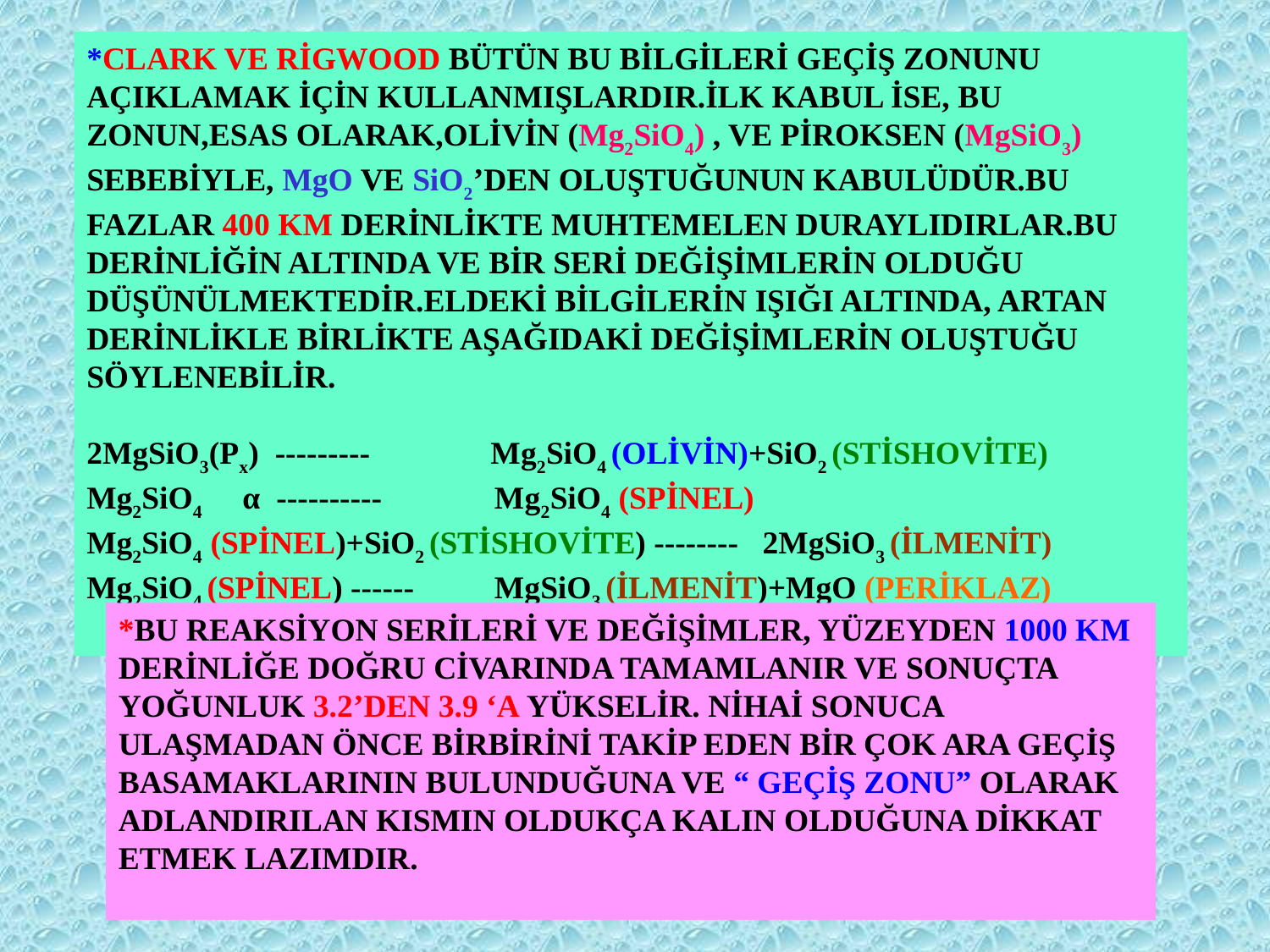

*CLARK VE RİGWOOD BÜTÜN BU BİLGİLERİ GEÇİŞ ZONUNU AÇIKLAMAK İÇİN KULLANMIŞLARDIR.İLK KABUL İSE, BU ZONUN,ESAS OLARAK,OLİVİN (Mg2SiO4) , VE PİROKSEN (MgSiO3) SEBEBİYLE, MgO VE SiO2’DEN OLUŞTUĞUNUN KABULÜDÜR.BU FAZLAR 400 KM DERİNLİKTE MUHTEMELEN DURAYLIDIRLAR.BU DERİNLİĞİN ALTINDA VE BİR SERİ DEĞİŞİMLERİN OLDUĞU DÜŞÜNÜLMEKTEDİR.ELDEKİ BİLGİLERİN IŞIĞI ALTINDA, ARTAN DERİNLİKLE BİRLİKTE AŞAĞIDAKİ DEĞİŞİMLERİN OLUŞTUĞU SÖYLENEBİLİR.

2MgSiO3(Px)  ---------               Mg2SiO4 (OLİVİN)+SiO2 (STİSHOVİTE)
Mg2SiO4     α  ----------              Mg2SiO4 (SPİNEL)
Mg2SiO4 (SPİNEL)+SiO2 (STİSHOVİTE) --------   2MgSiO3 (İLMENİT)
Mg2SiO4 (SPİNEL) ------          MgSiO3 (İLMENİT)+MgO (PERİKLAZ)

*BU REAKSİYON SERİLERİ VE DEĞİŞİMLER, YÜZEYDEN 1000 KM DERİNLİĞE DOĞRU CİVARINDA TAMAMLANIR VE SONUÇTA YOĞUNLUK 3.2’DEN 3.9 ‘A YÜKSELİR. NİHAİ SONUCA ULAŞMADAN ÖNCE BİRBİRİNİ TAKİP EDEN BİR ÇOK ARA GEÇİŞ BASAMAKLARININ BULUNDUĞUNA VE “ GEÇİŞ ZONU” OLARAK ADLANDIRILAN KISMIN OLDUKÇA KALIN OLDUĞUNA DİKKAT ETMEK LAZIMDIR.